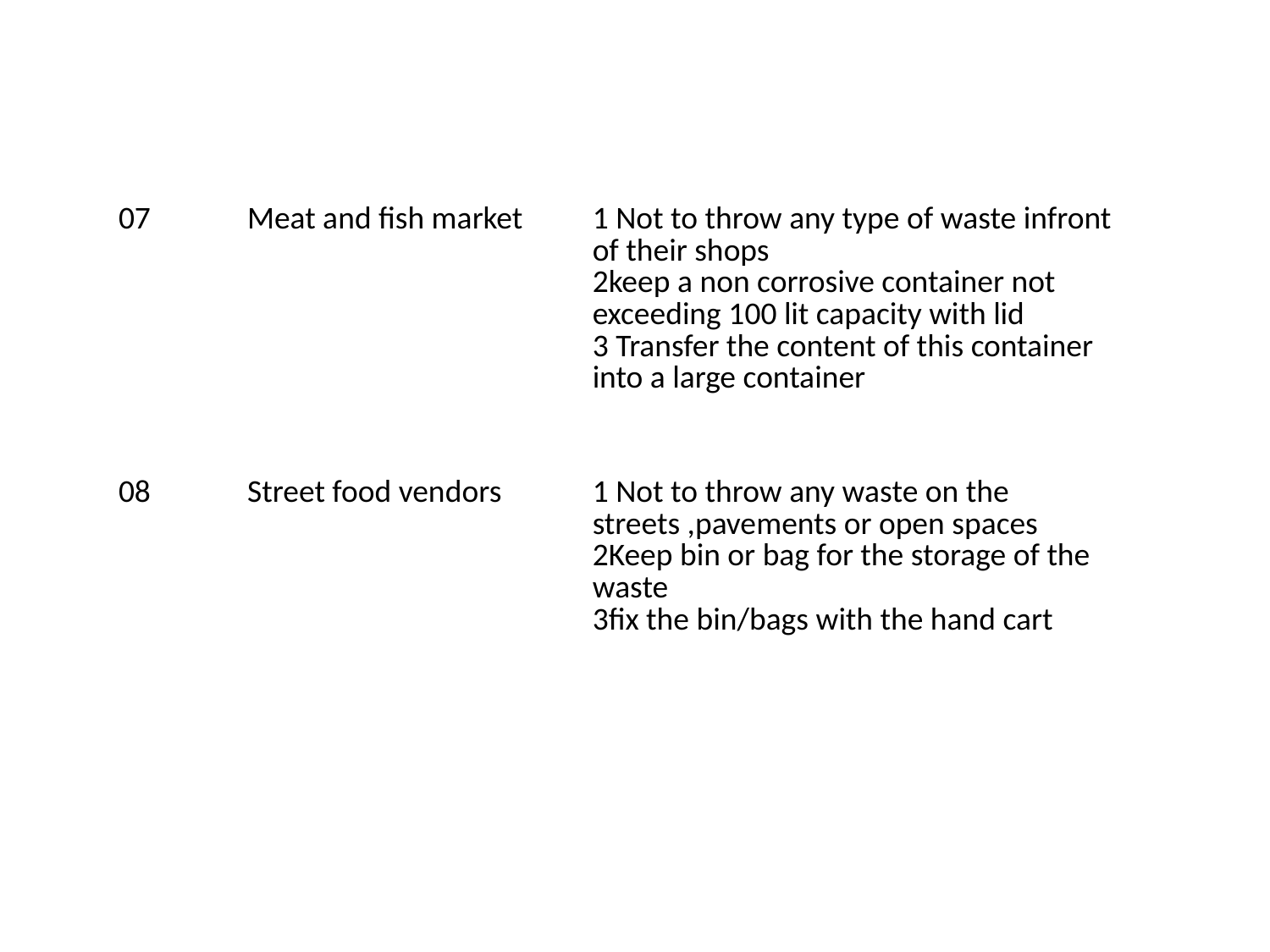

| SR NO | Source of generation of waste | Action to be taken |
| --- | --- | --- |
| 07 | Meat and fish market | 1 Not to throw any type of waste infront of their shops 2keep a non corrosive container not exceeding 100 lit capacity with lid 3 Transfer the content of this container into a large container |
| 08 | Street food vendors | 1 Not to throw any waste on the streets ,pavements or open spaces 2Keep bin or bag for the storage of the waste 3fix the bin/bags with the hand cart |
|  |  |  |